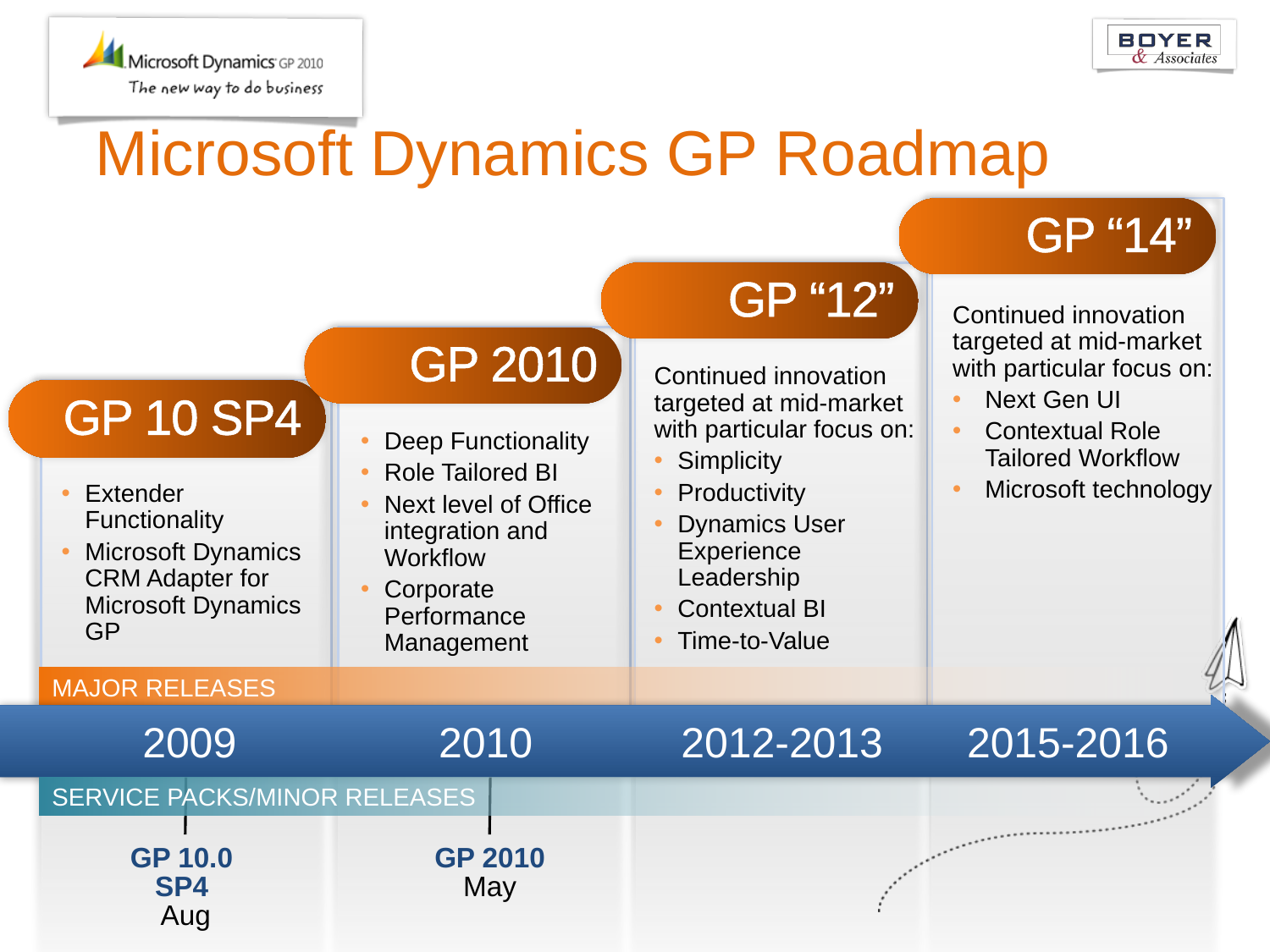

# Microsoft Dynamics GP Roadmap
GP “14”

GP “12”

Continued innovation targeted at mid-market with particular focus on:
Next Gen UI
Contextual Role Tailored Workflow
Microsoft technology

GP 2010

Continued innovation targeted at mid-market with particular focus on:
Simplicity
Productivity
Dynamics User Experience  Leadership
Contextual BI
Time-to-Value
GP 10 SP4

Deep Functionality
Role Tailored BI
Next level of Office integration and Workflow
Corporate Performance Management
Extender  Functionality
Microsoft Dynamics CRM Adapter for Microsoft Dynamics GP
MAJOR RELEASES

2009
2010
2012-2013
2015-2016

GP 10.0
SP4
Aug
GP 2010
May
SERVICE PACKS/MINOR RELEASES